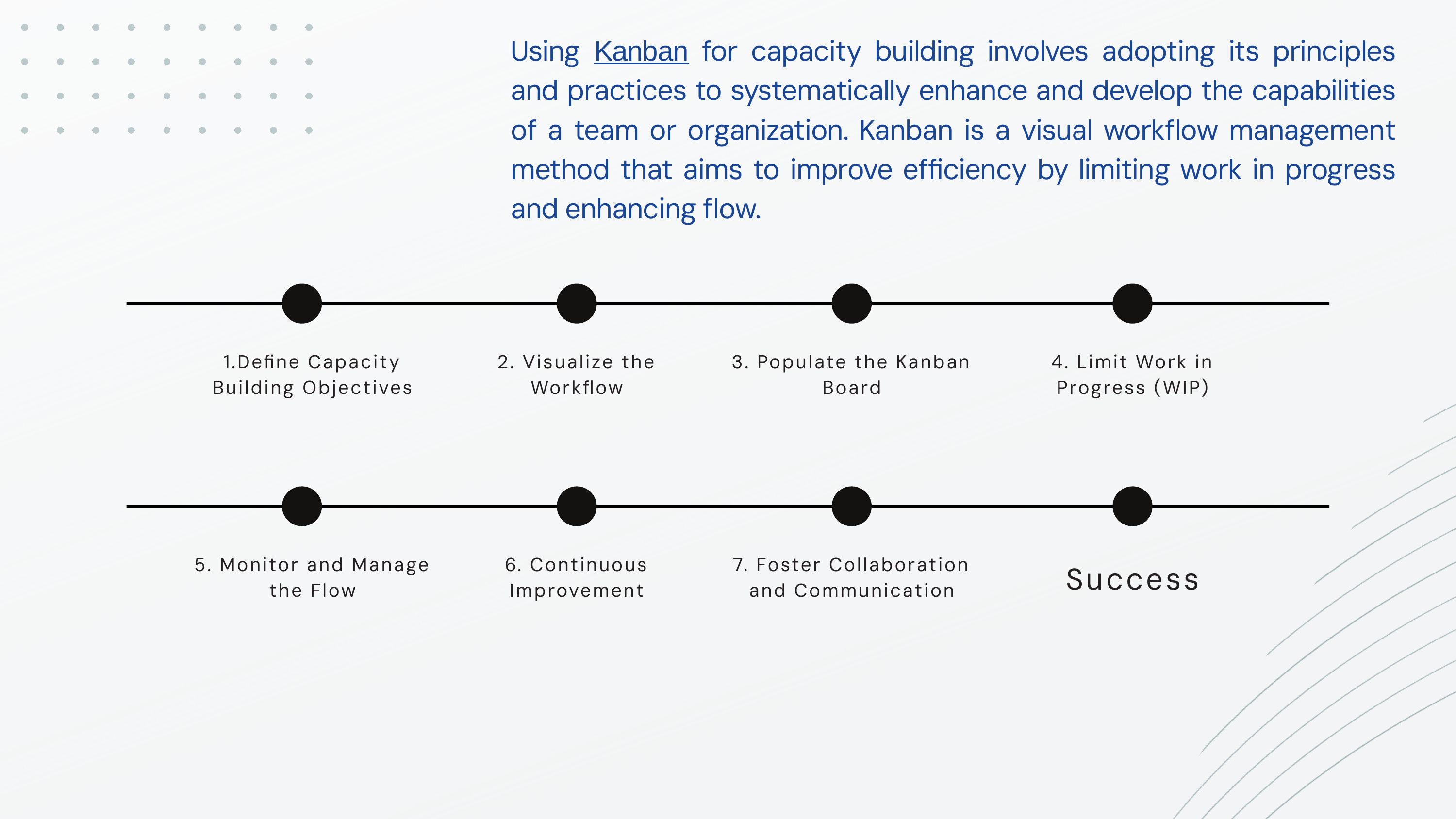

Using Kanban for capacity building involves adopting its principles and practices to systematically enhance and develop the capabilities of a team or organization. Kanban is a visual workflow management method that aims to improve efficiency by limiting work in progress and enhancing flow.

1.Define Capacity Building Objectives
2. Visualize the Workflow
3. Populate the Kanban Board
4. Limit Work in Progress (WIP)

5. Monitor and Manage the Flow
6. Continuous Improvement
7. Foster Collaboration and Communication
Success